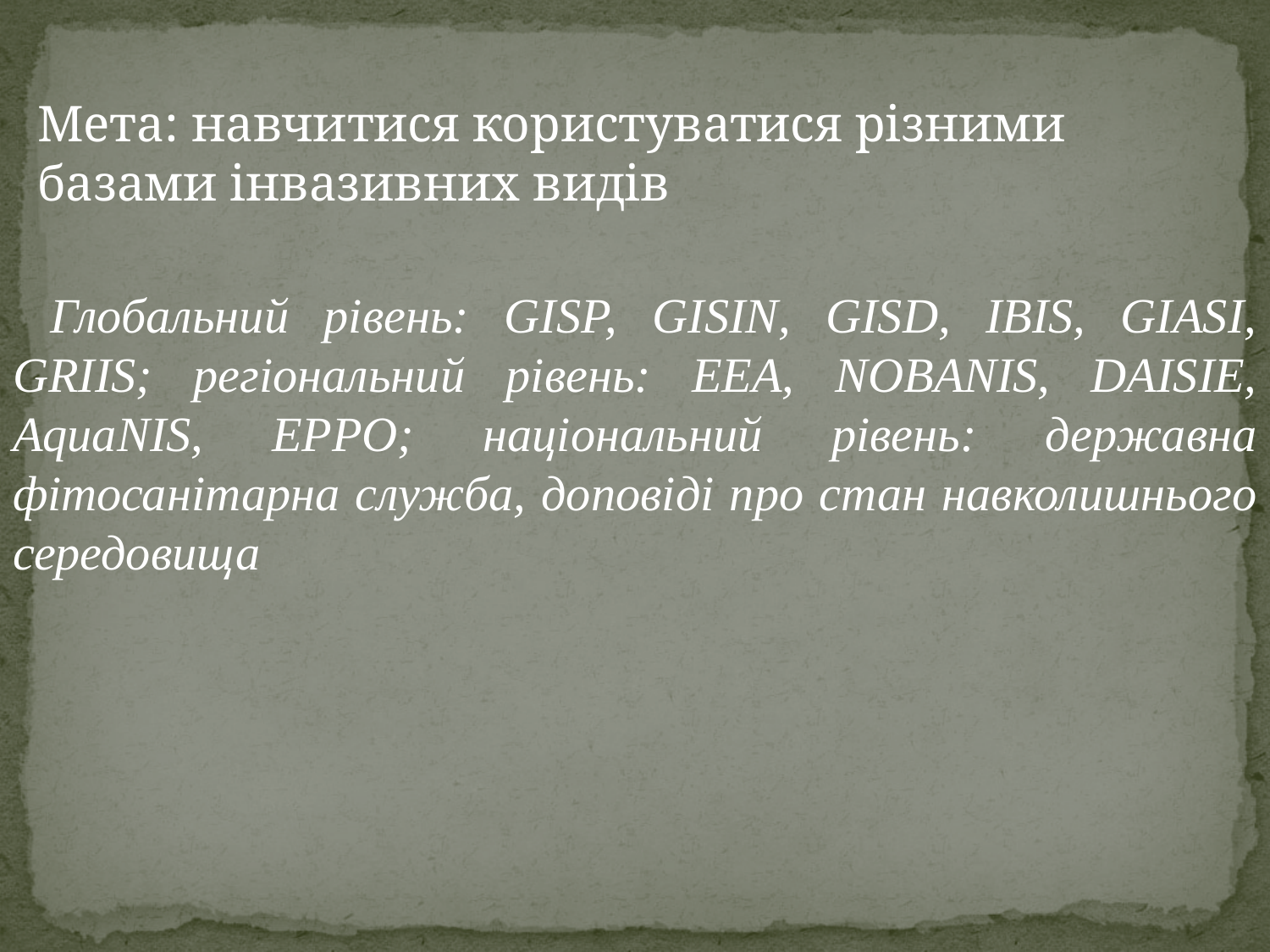

Мета: навчитися користуватися різними базами інвазивних видів
Глобальний рівень: GISP, GISIN, GISD, IBIS, GIASI, GRIIS; регіональний рівень: EEA, NOBANIS, DAISIE, AquaNIS, EPPO; національний рівень: державна фітосанітарна служба, доповіді про стан навколишнього середовища